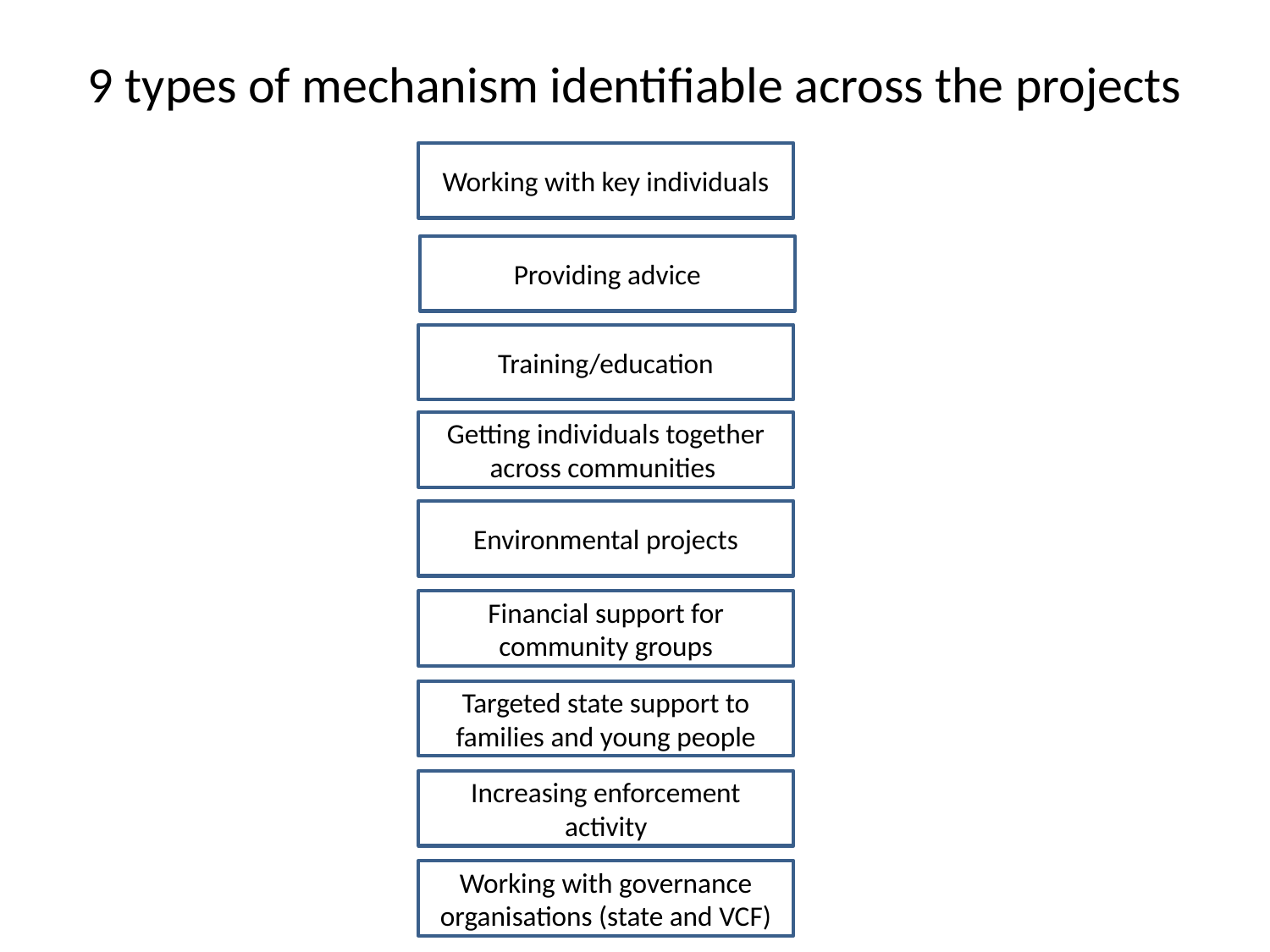

# 9 types of mechanism identifiable across the projects
Working with key individuals
Providing advice
Training/education
Getting individuals together across communities
Environmental projects
Financial support for community groups
Targeted state support to families and young people
Increasing enforcement activity
Working with governance organisations (state and VCF)